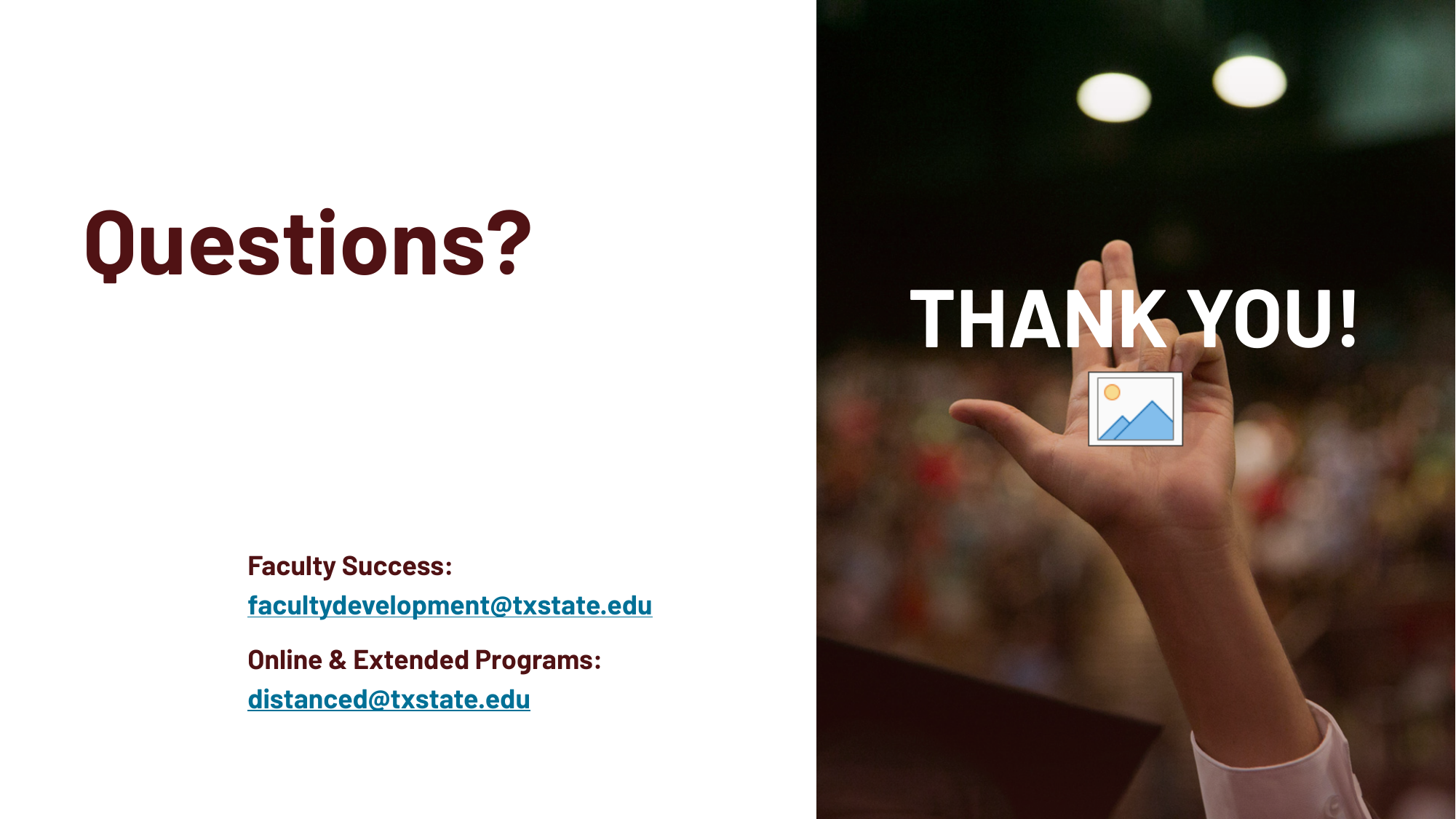

THANK YOU!

# Questions?
Faculty Success: facultydevelopment@txstate.edu
Online & Extended Programs: distanced@txstate.edu